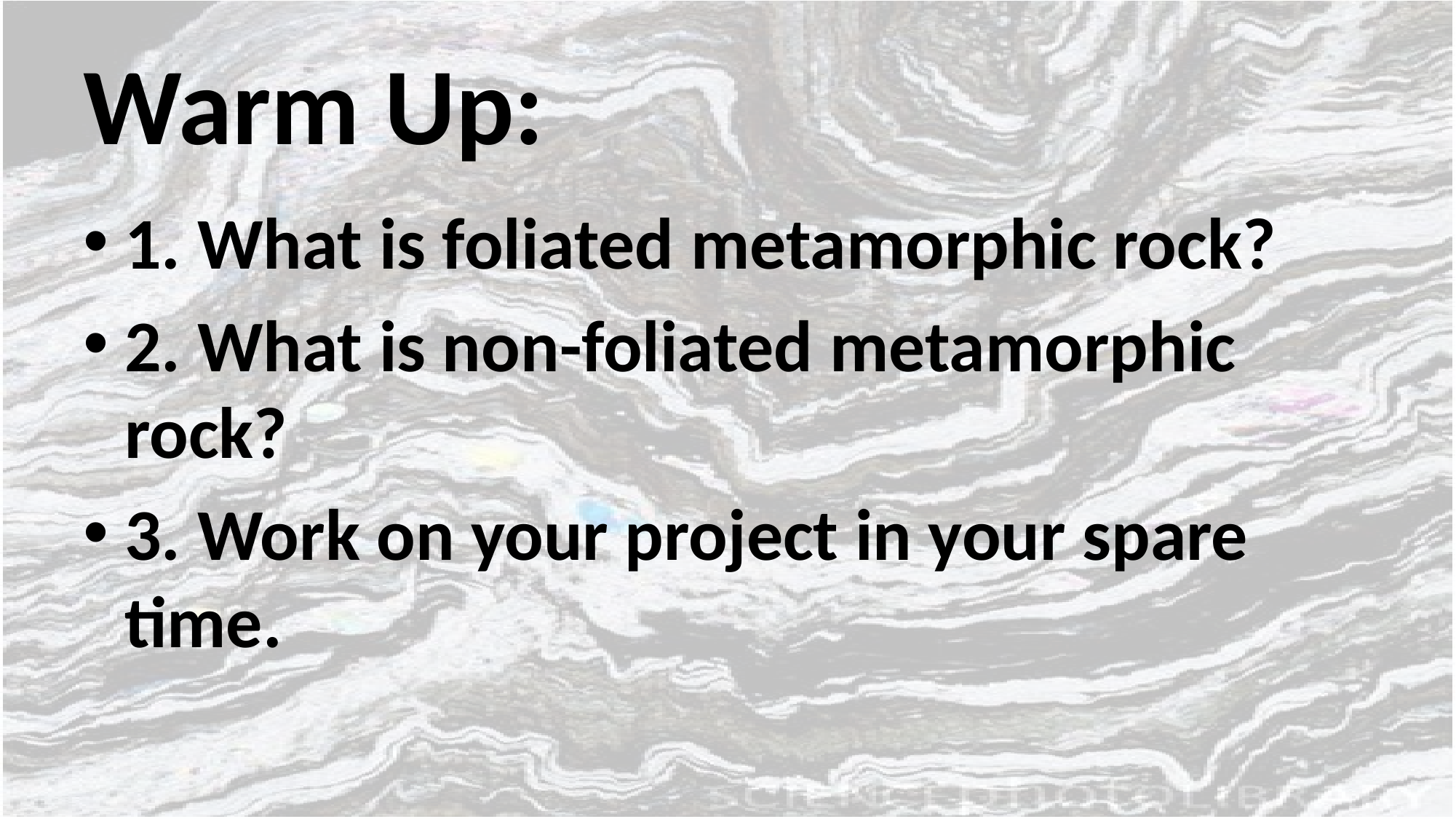

# Warm Up:
1. What is foliated metamorphic rock?
2. What is non-foliated metamorphic rock?
3. Work on your project in your spare time.